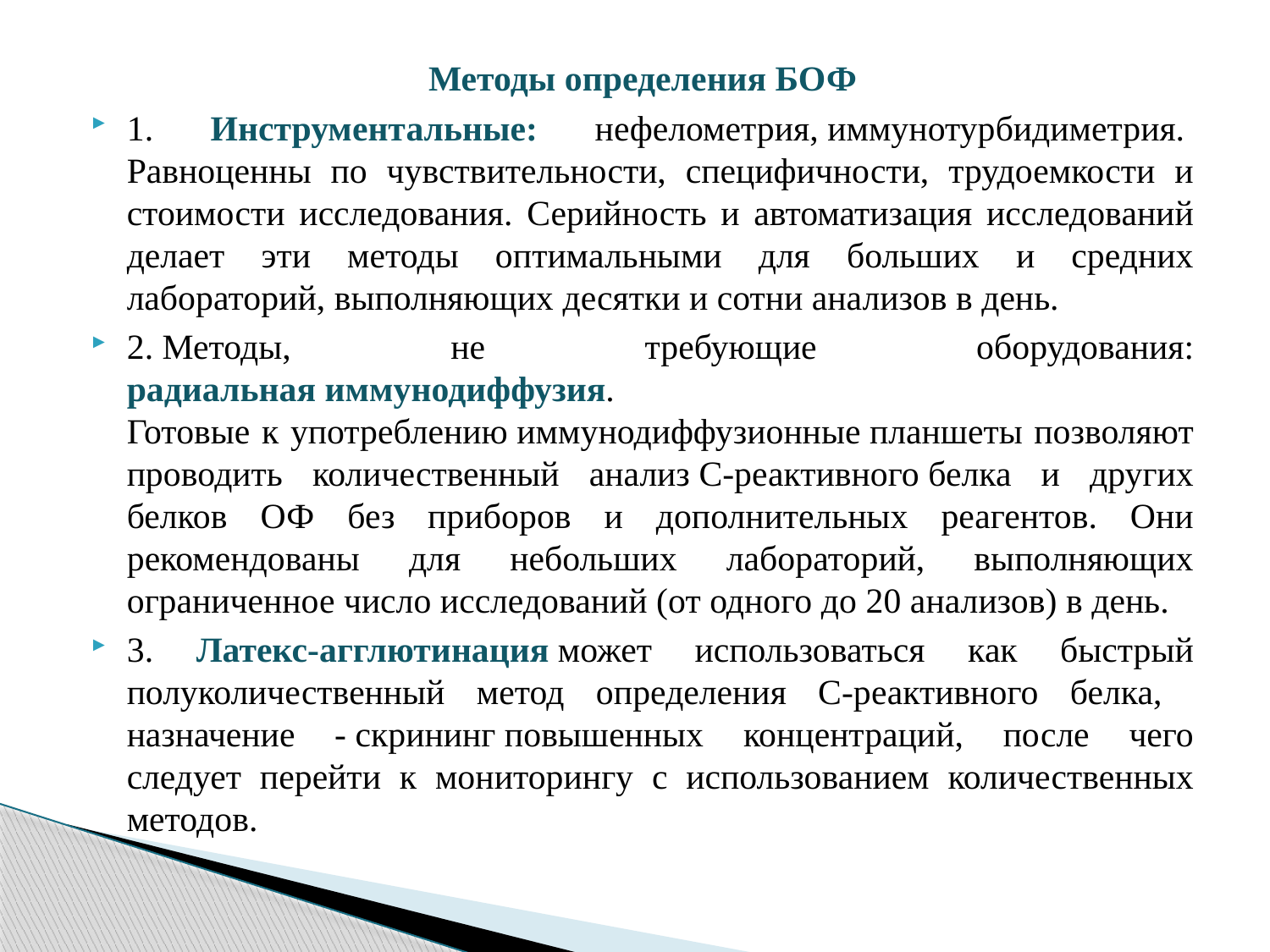

Методы определения БОФ
1. Инструментальные: нефелометрия, иммунотурбидиметрия. 
Равноценны по чувствительности, специфичности, трудоемкости и стоимости исследования. Серийность и автоматизация исследований делает эти методы оптимальными для больших и средних лабораторий, выполняющих десятки и сотни анализов в день.
2. Методы, не требующие оборудования: радиальная иммунодиффузия. 
Готовые к употреблению иммунодиффузионные планшеты позволяют проводить количественный анализ С-реактивного белка и других белков ОФ без приборов и дополнительных реагентов. Они рекомендованы для небольших лабораторий, выполняющих ограниченное число исследований (от одного до 20 анализов) в день.
3. Латекс-агглютинация может использоваться как быстрый полуколичественный метод определения С-реактивного белка,  назначение - скрининг повышенных концентраций, после чего следует перейти к мониторингу с использованием количественных методов.